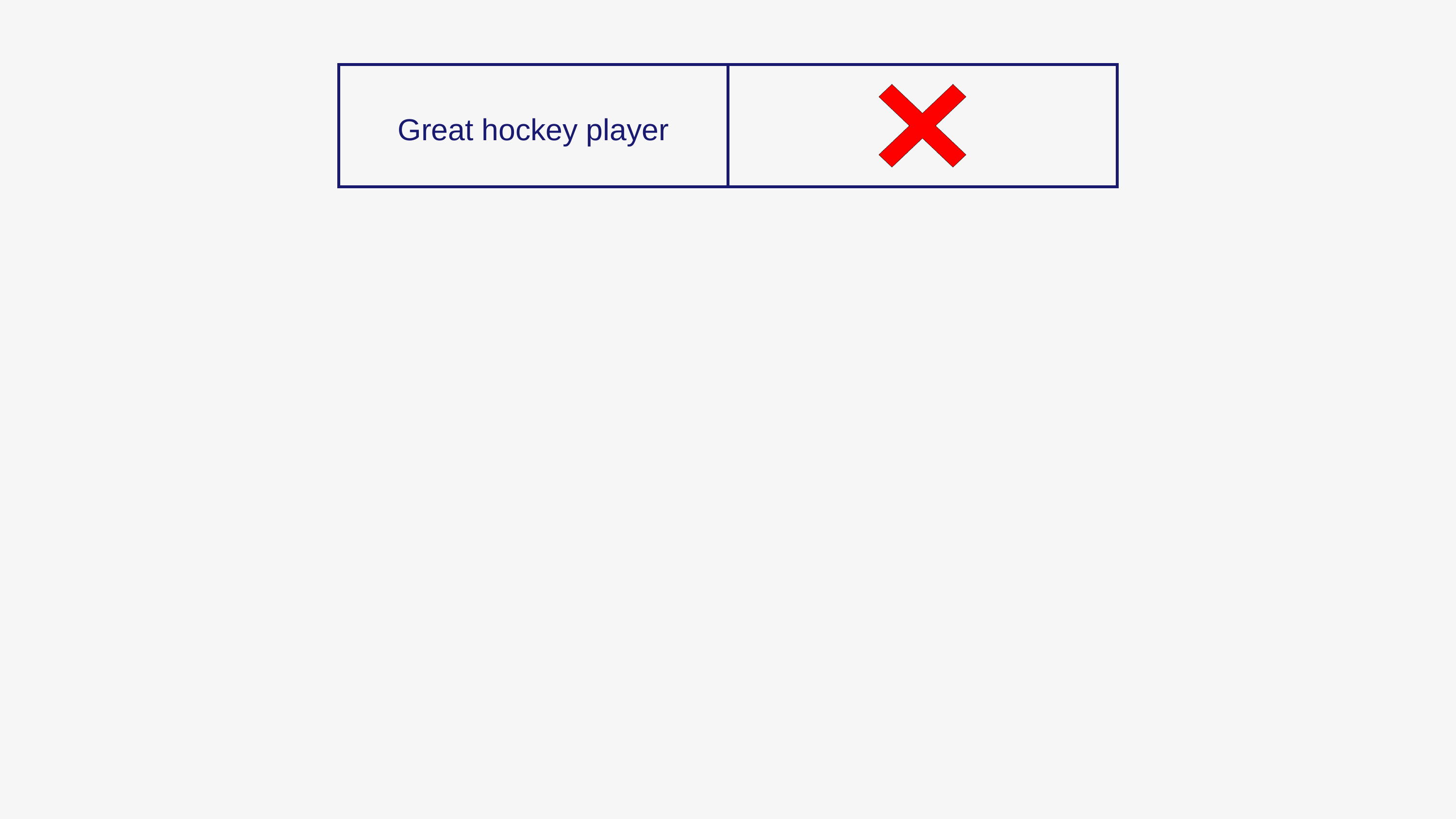

| Great hockey player |  |
| --- | --- |